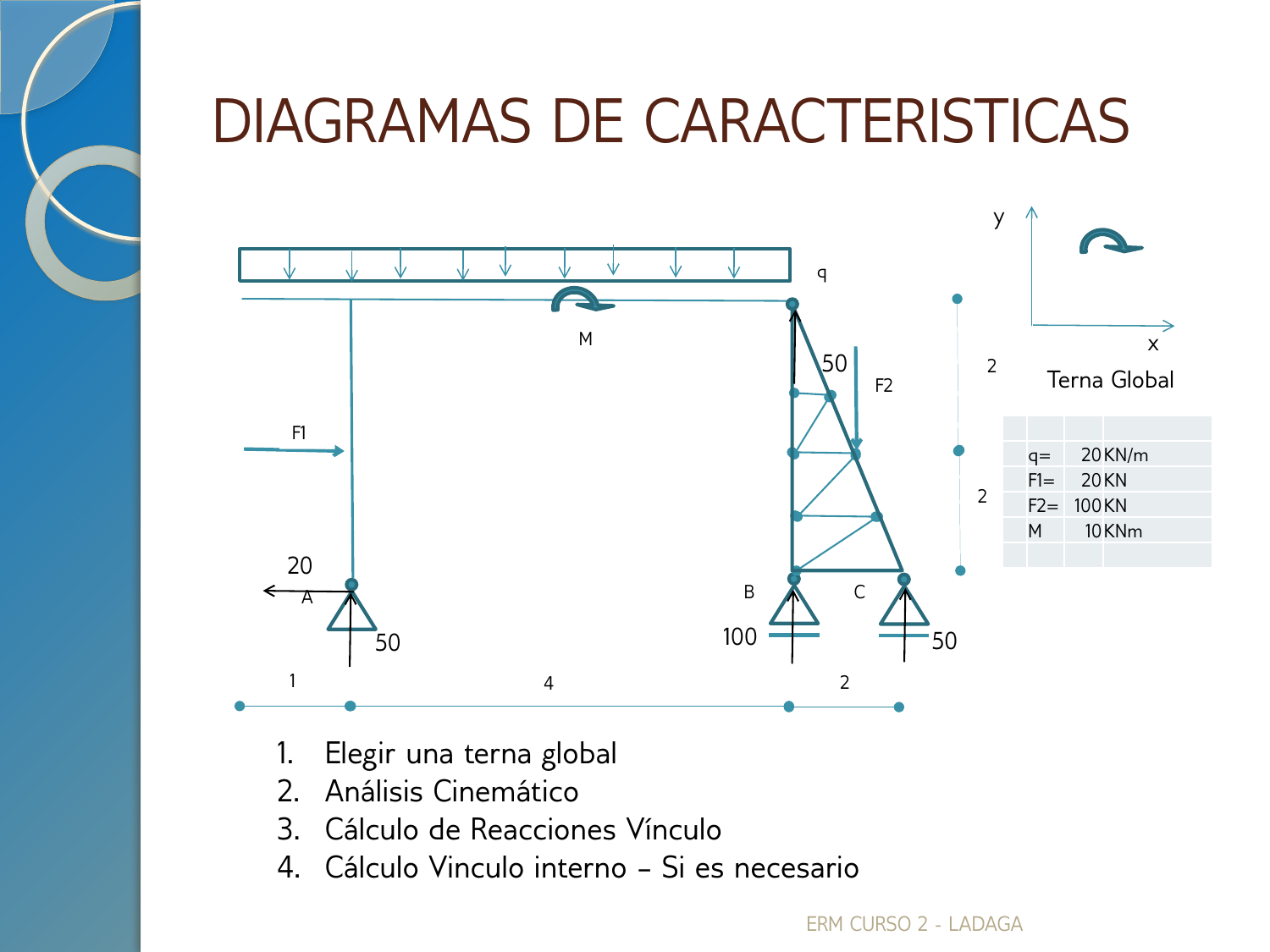

# DIAGRAMAS DE CARACTERISTICAS
y

x
Terna Global

q

M
50
2
F2
F1
|  |  |  |  |
| --- | --- | --- | --- |
|  | q= | 20 | KN/m |
|  | F1= | 20 | KN |
|  | F2= | 100 | KN |
|  | M | 10 | KNm |
|  |  |  |  |
2
20
B

C

A

100
50
50
1
2
4
Elegir una terna global
Análisis Cinemático
Cálculo de Reacciones Vínculo
Cálculo Vinculo interno – Si es necesario
ERM CURSO 2 - LADAGA